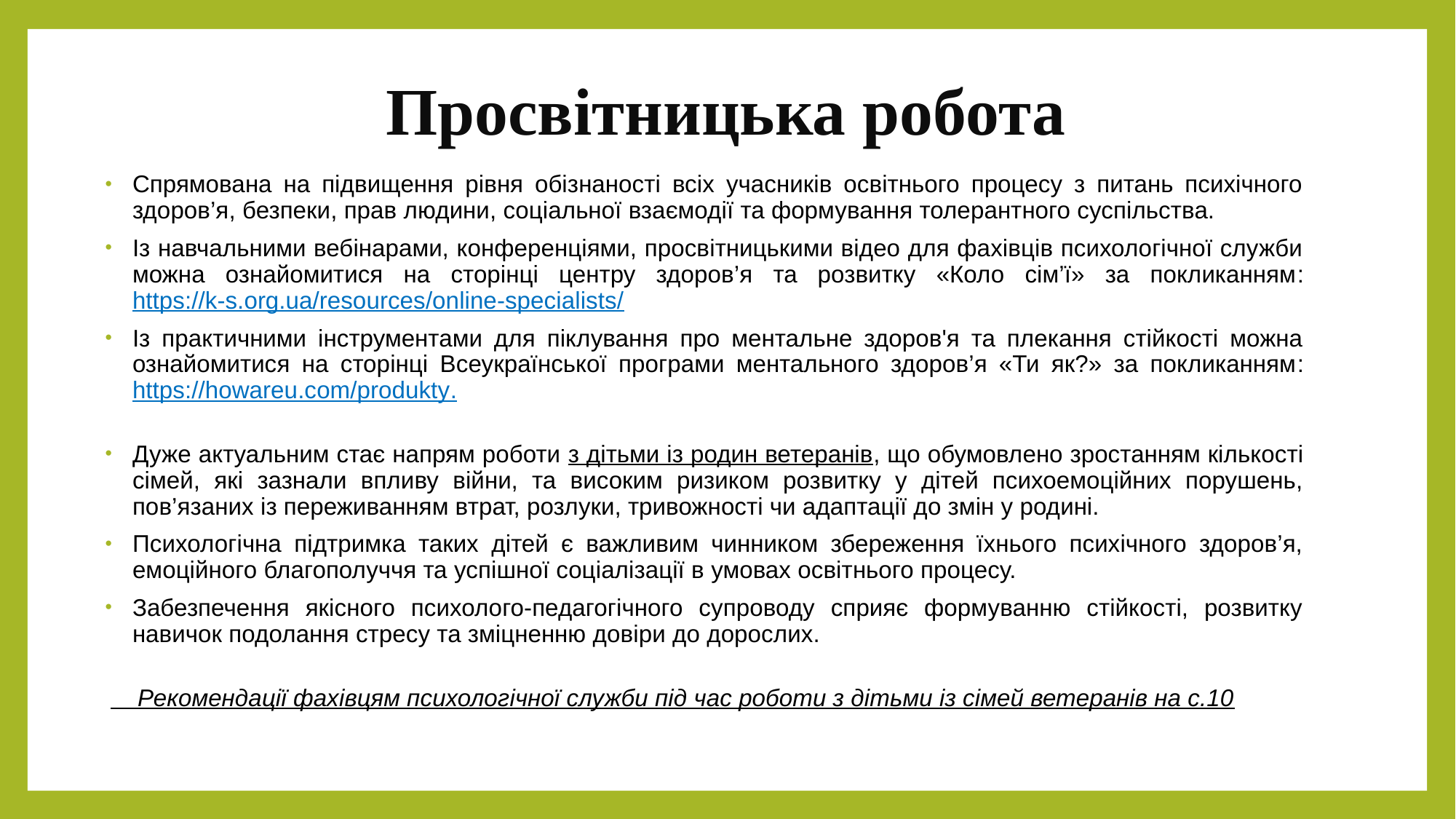

# Просвітницька робота
Спрямована на підвищення рівня обізнаності всіх учасників освітнього процесу з питань психічного здоров’я, безпеки, прав людини, соціальної взаємодії та формування толерантного суспільства.
Із навчальними вебінарами, конференціями, просвітницькими відео для фахівців психологічної служби можна ознайомитися на сторінці центру здоров’я та розвитку «Коло сім’ї» за покликанням: https://k-s.org.ua/resources/online-specialists/
Із практичними інструментами для піклування про ментальне здоров'я та плекання стійкості можна ознайомитися на сторінці Всеукраїнської програми ментального здоров’я «Ти як?» за покликанням: https://howareu.com/produkty.
Дуже актуальним стає напрям роботи з дітьми із родин ветеранів, що обумовлено зростанням кількості сімей, які зазнали впливу війни, та високим ризиком розвитку у дітей психоемоційних порушень, пов’язаних із переживанням втрат, розлуки, тривожності чи адаптації до змін у родині.
Психологічна підтримка таких дітей є важливим чинником збереження їхнього психічного здоров’я, емоційного благополуччя та успішної соціалізації в умовах освітнього процесу.
Забезпечення якісного психолого-педагогічного супроводу сприяє формуванню стійкості, розвитку навичок подолання стресу та зміцненню довіри до дорослих.
    Рекомендації фахівцям психологічної служби під час роботи з дітьми із сімей ветеранів на с.10